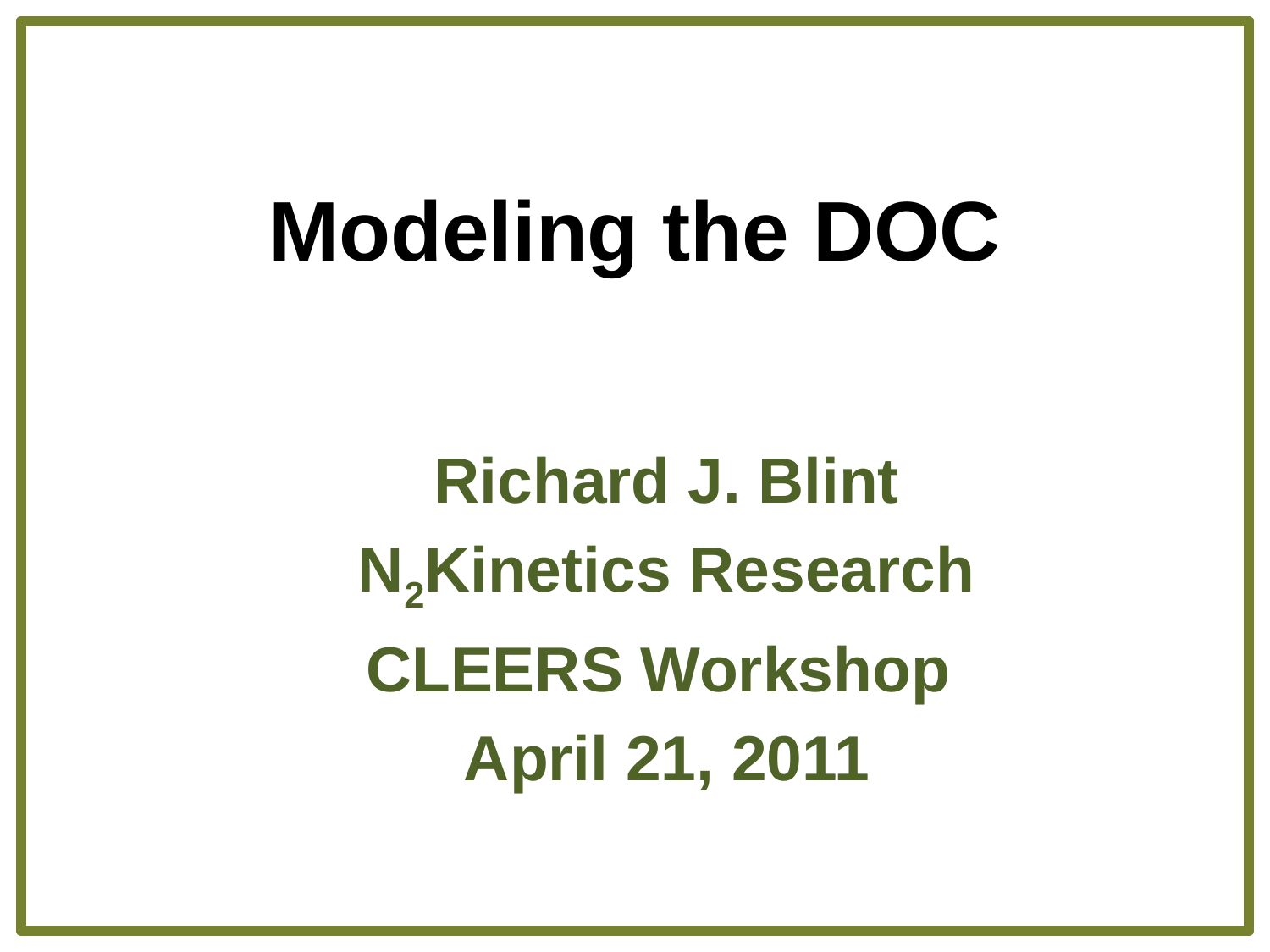

# Modeling the DOC
Richard J. Blint
N2Kinetics Research
CLEERS Workshop
April 21, 2011